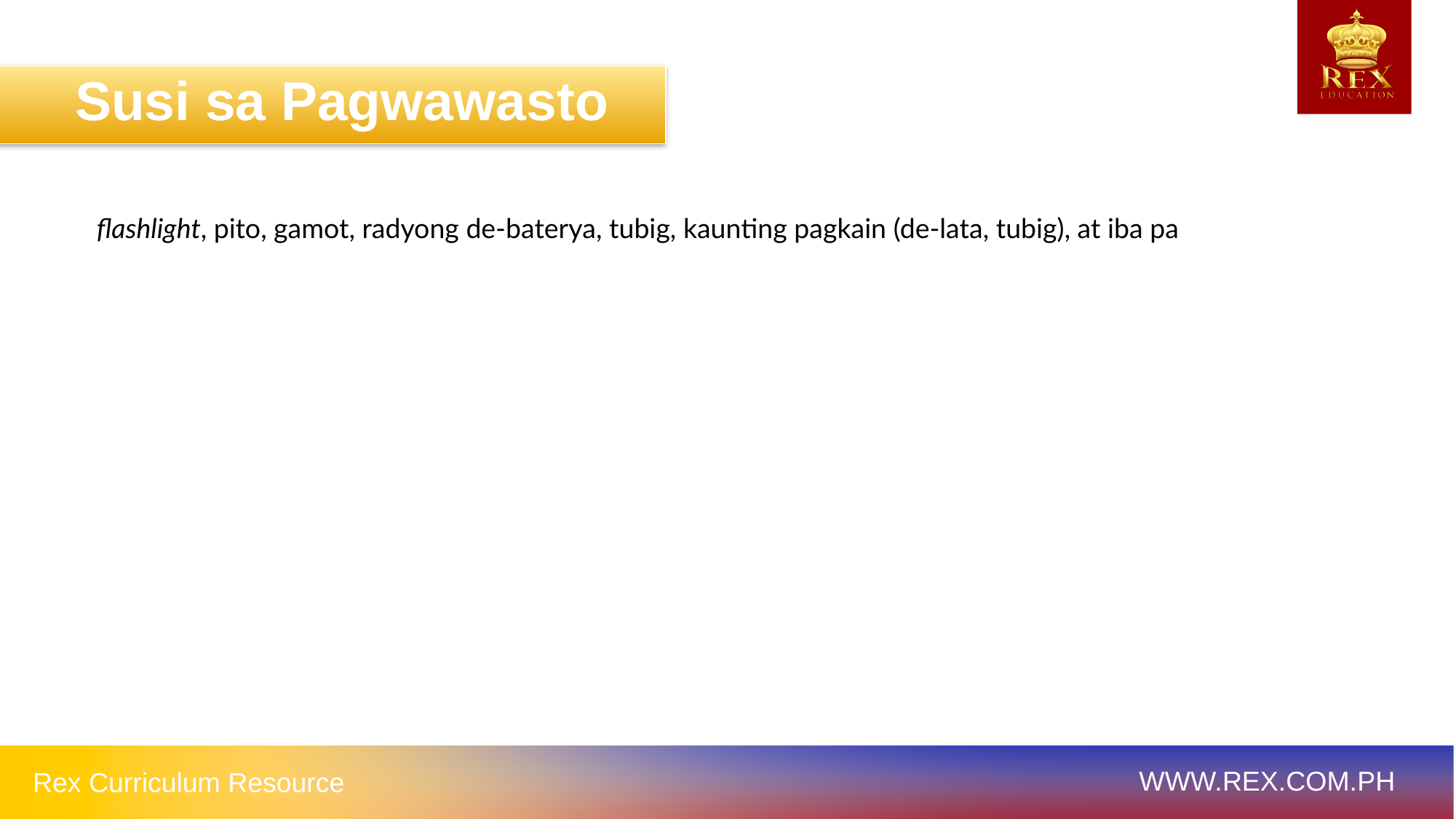

Susi sa Pagwawasto

flashlight, pito, gamot, radyong de-baterya, tubig, kaunting pagkain (de-lata, tubig), at iba pa